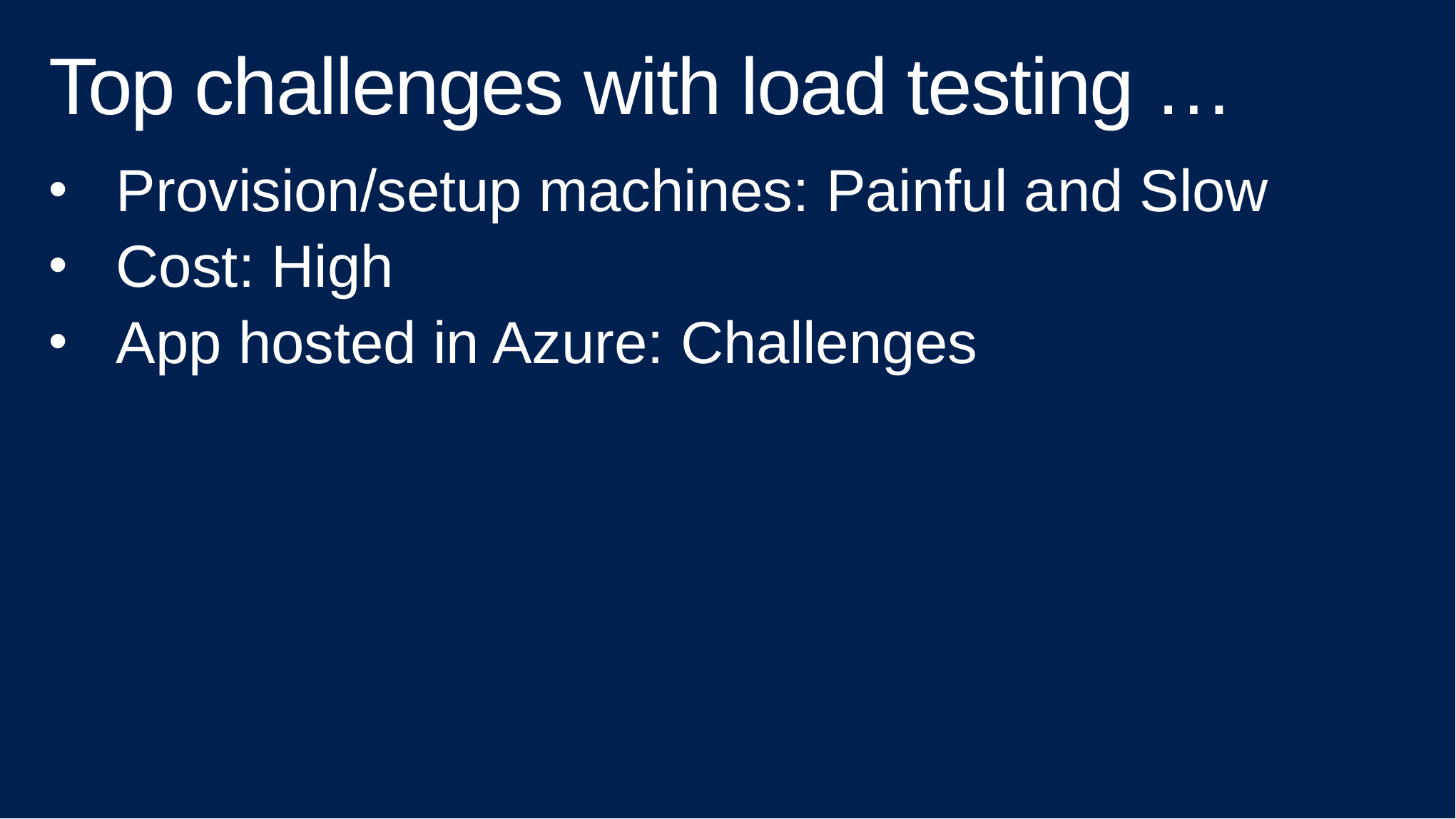

# Top challenges with load testing …
Provision/setup machines: Painful and Slow
Cost: High
App hosted in Azure: Challenges